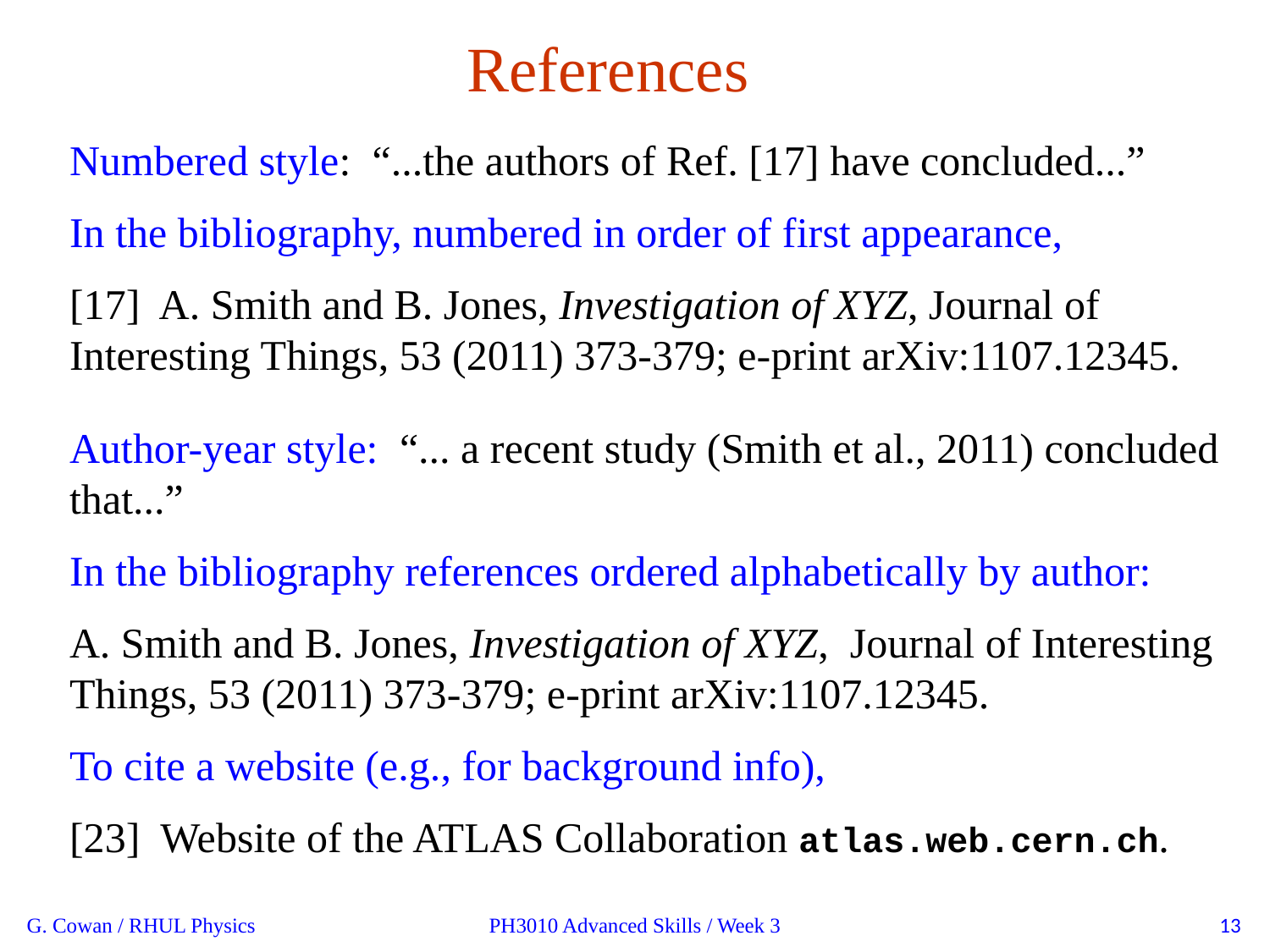

References
Numbered style:  “...the authors of Ref. [17] have concluded...”
In the bibliography, numbered in order of first appearance,
[17]  A. Smith and B. Jones, Investigation of XYZ, Journal of Interesting Things, 53 (2011) 373-379; e-print arXiv:1107.12345.
Author-year style:  “... a recent study (Smith et al., 2011) concluded that...”
In the bibliography references ordered alphabetically by author:
A. Smith and B. Jones, Investigation of XYZ,  Journal of Interesting Things, 53 (2011) 373-379; e-print arXiv:1107.12345.
To cite a website (e.g., for background info),
[23]  Website of the ATLAS Collaboration atlas.web.cern.ch.
G. Cowan / RHUL Physics
PH3010 Advanced Skills / Week 3
13